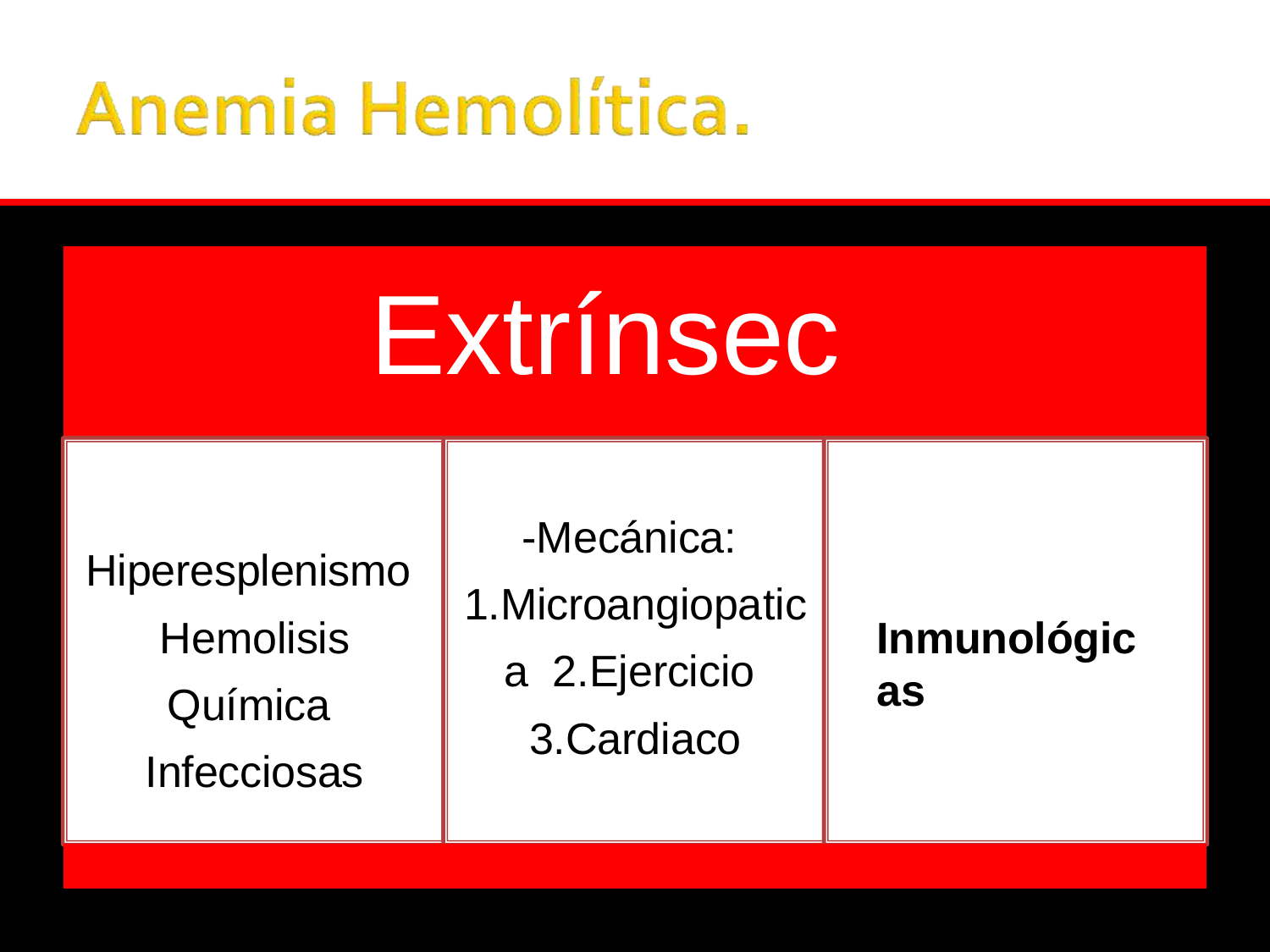

# Extrínsecas

-Mecánica:  1.Microangiopatica  2.Ejercicio  3.Cardiaco
Hiperesplenismo  Hemolisis Química  Infecciosas
Inmunológicas